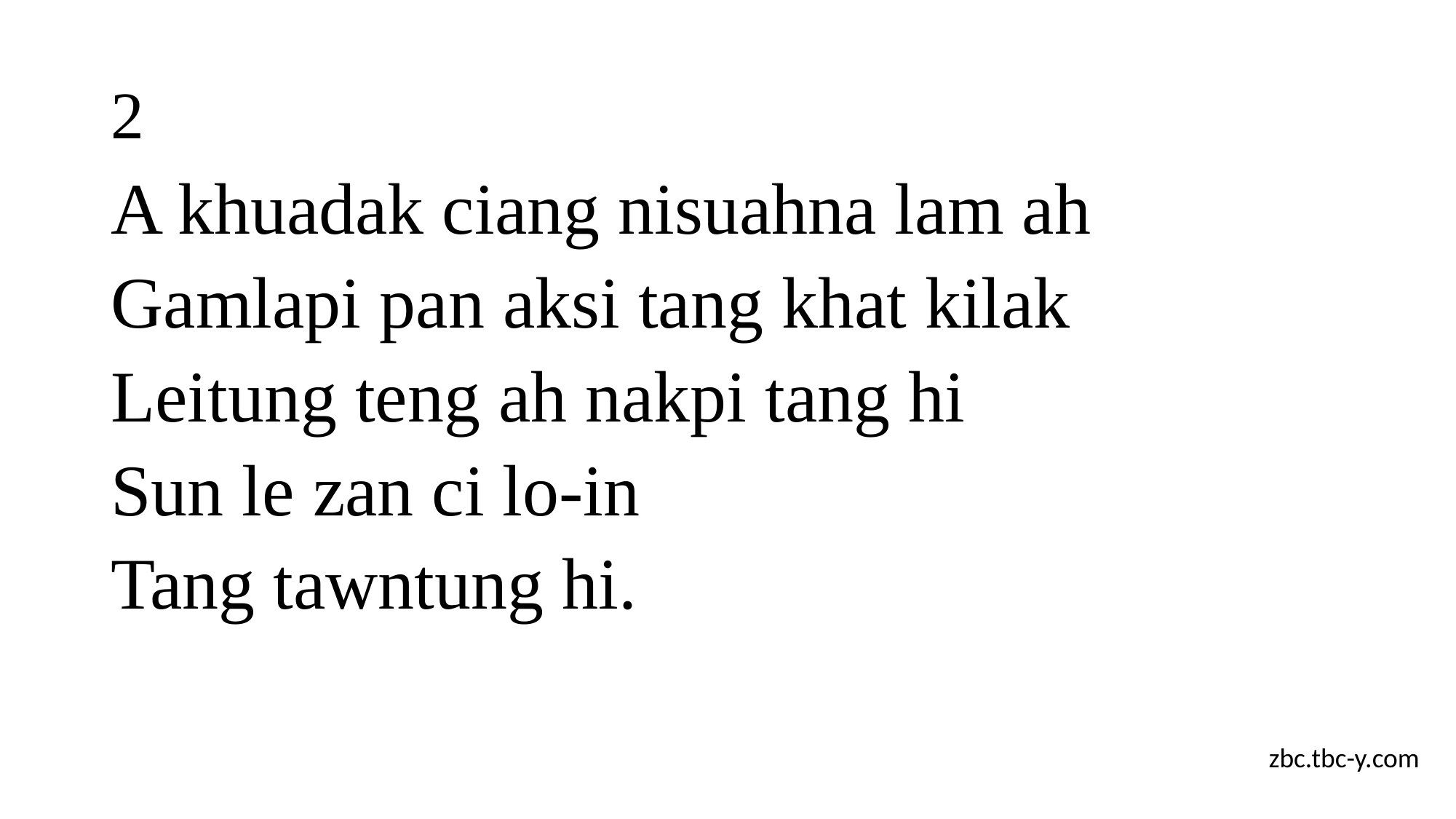

# 2
A khuadak ciang nisuahna lam ah
Gamlapi pan aksi tang khat kilak
Leitung teng ah nakpi tang hi
Sun le zan ci lo-in
Tang tawntung hi.
zbc.tbc-y.com